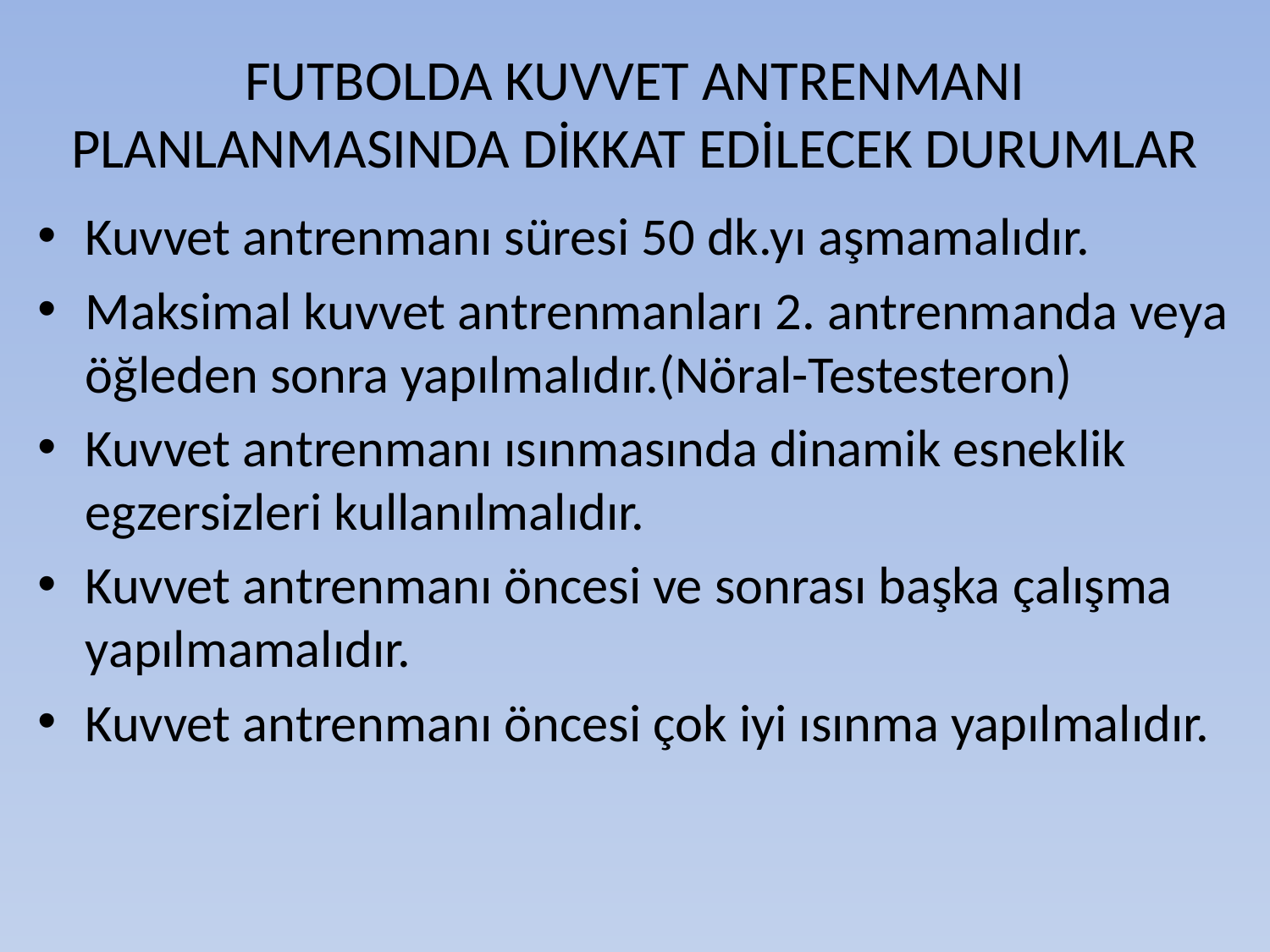

# FUTBOLDA KUVVET ANTRENMANI PLANLANMASINDA DİKKAT EDİLECEK DURUMLAR
Kuvvet antrenmanı süresi 50 dk.yı aşmamalıdır.
Maksimal kuvvet antrenmanları 2. antrenmanda veya öğleden sonra yapılmalıdır.(Nöral-Testesteron)
Kuvvet antrenmanı ısınmasında dinamik esneklik egzersizleri kullanılmalıdır.
Kuvvet antrenmanı öncesi ve sonrası başka çalışma yapılmamalıdır.
Kuvvet antrenmanı öncesi çok iyi ısınma yapılmalıdır.